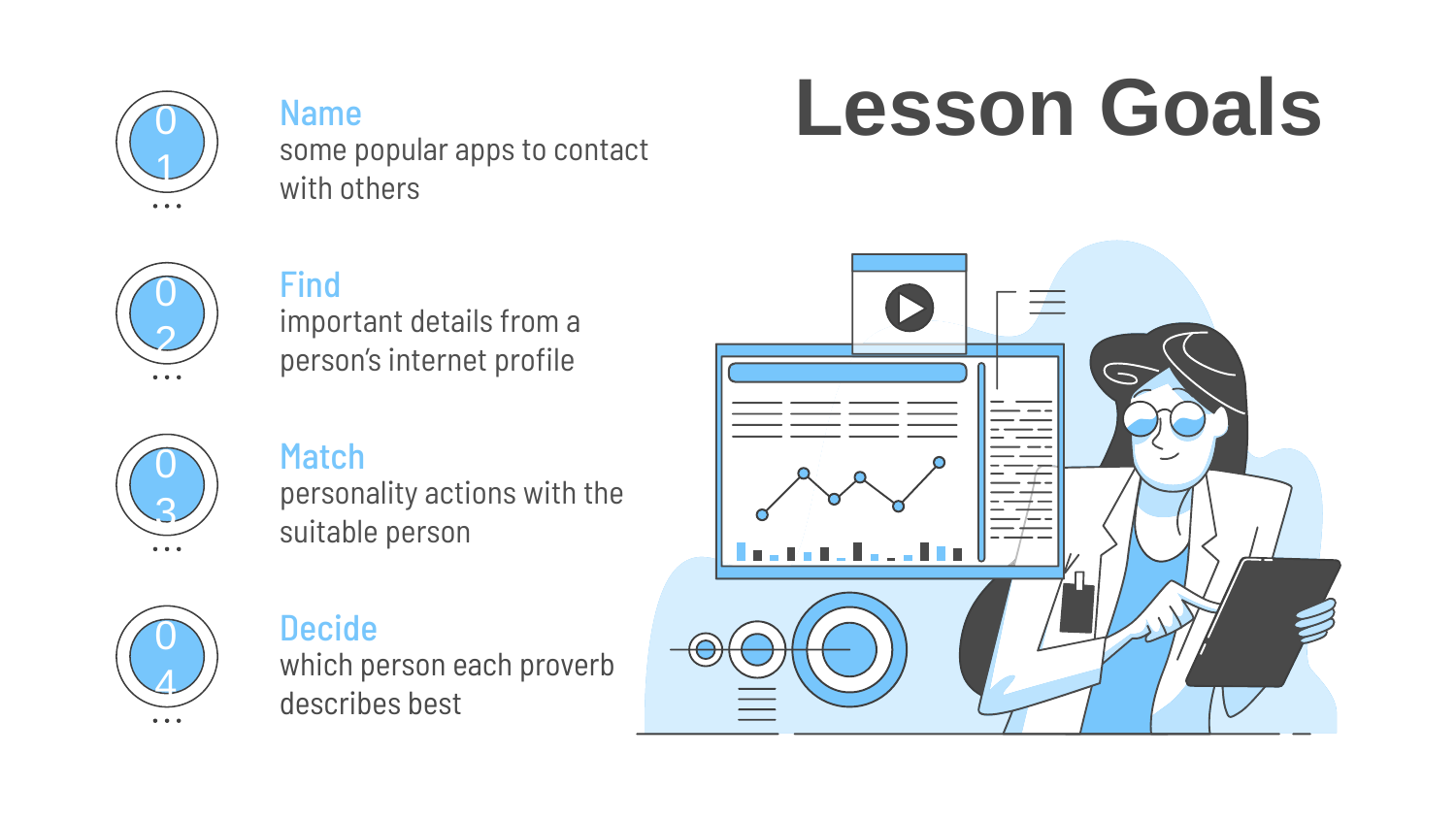

# Lesson Goals
Name

some popular apps to contact with others
01
Find

important details from a person’s internet profile
02
Match

personality actions with the suitable person

03
Decide

which person each proverb describes best
04